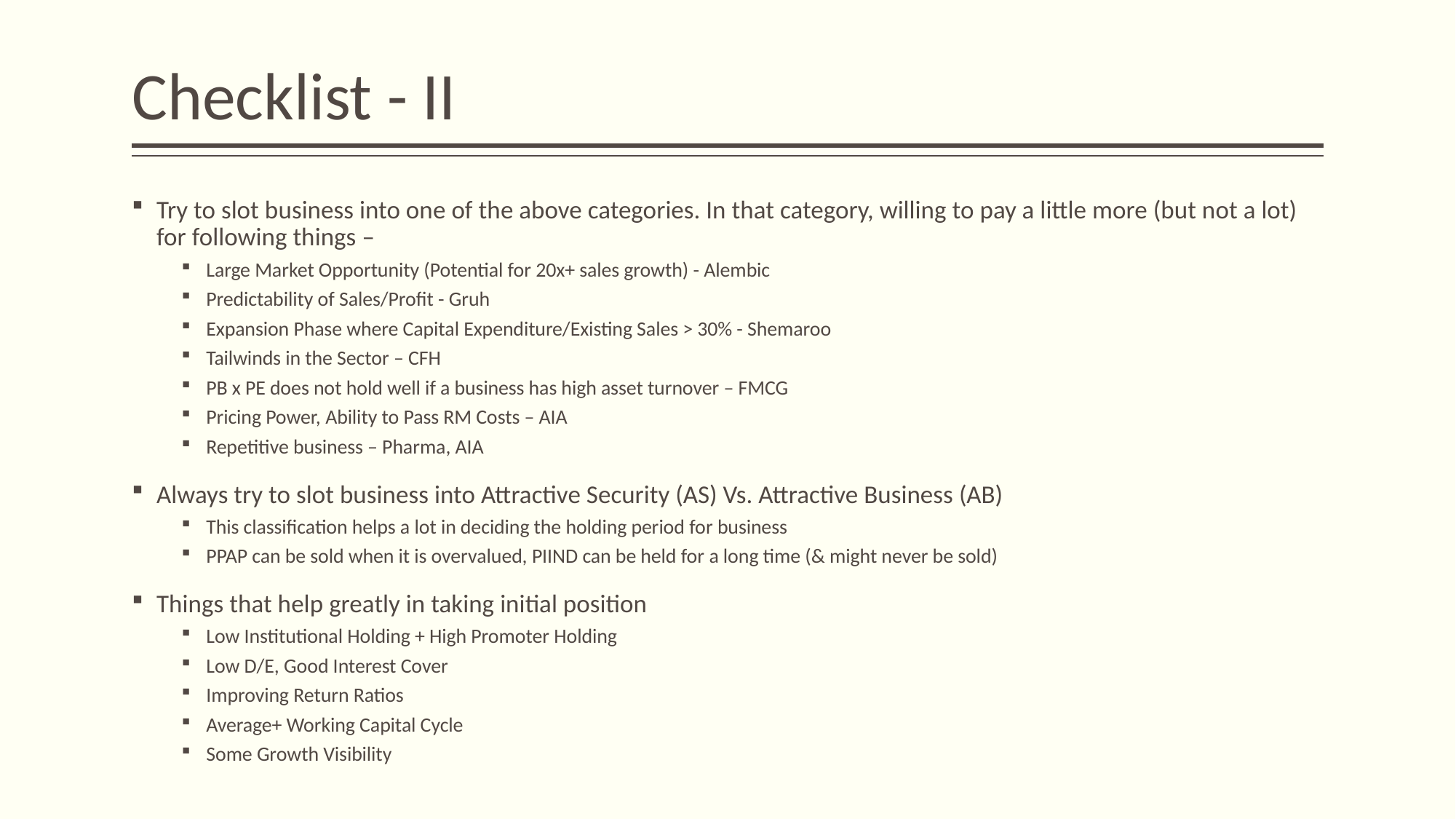

# Checklist - II
Try to slot business into one of the above categories. In that category, willing to pay a little more (but not a lot) for following things –
Large Market Opportunity (Potential for 20x+ sales growth) - Alembic
Predictability of Sales/Profit - Gruh
Expansion Phase where Capital Expenditure/Existing Sales > 30% - Shemaroo
Tailwinds in the Sector – CFH
PB x PE does not hold well if a business has high asset turnover – FMCG
Pricing Power, Ability to Pass RM Costs – AIA
Repetitive business – Pharma, AIA
Always try to slot business into Attractive Security (AS) Vs. Attractive Business (AB)
This classification helps a lot in deciding the holding period for business
PPAP can be sold when it is overvalued, PIIND can be held for a long time (& might never be sold)
Things that help greatly in taking initial position
Low Institutional Holding + High Promoter Holding
Low D/E, Good Interest Cover
Improving Return Ratios
Average+ Working Capital Cycle
Some Growth Visibility